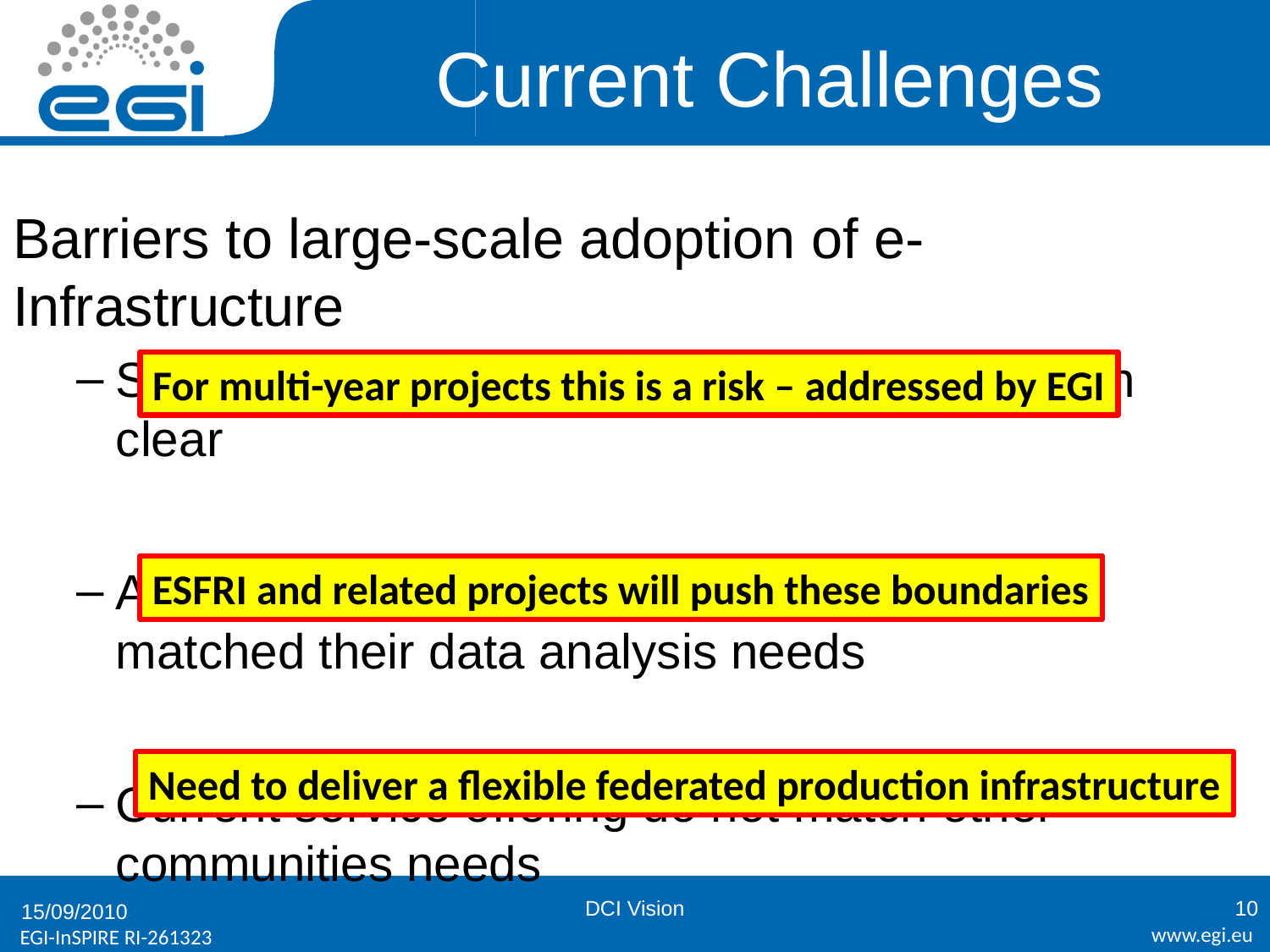

# Current Challenges
Barriers to large-scale adoption of e-Infrastructure
Sustainability of e-Infrastructures has not been clear

Advances in ICT for these communities have matched their data analysis needs

Current service offering do not match other communities needs
For multi-year projects this is a risk – addressed by EGI
ESFRI and related projects will push these boundaries
Need to deliver a flexible federated production infrastructure
DCI Vision
10
15/09/2010